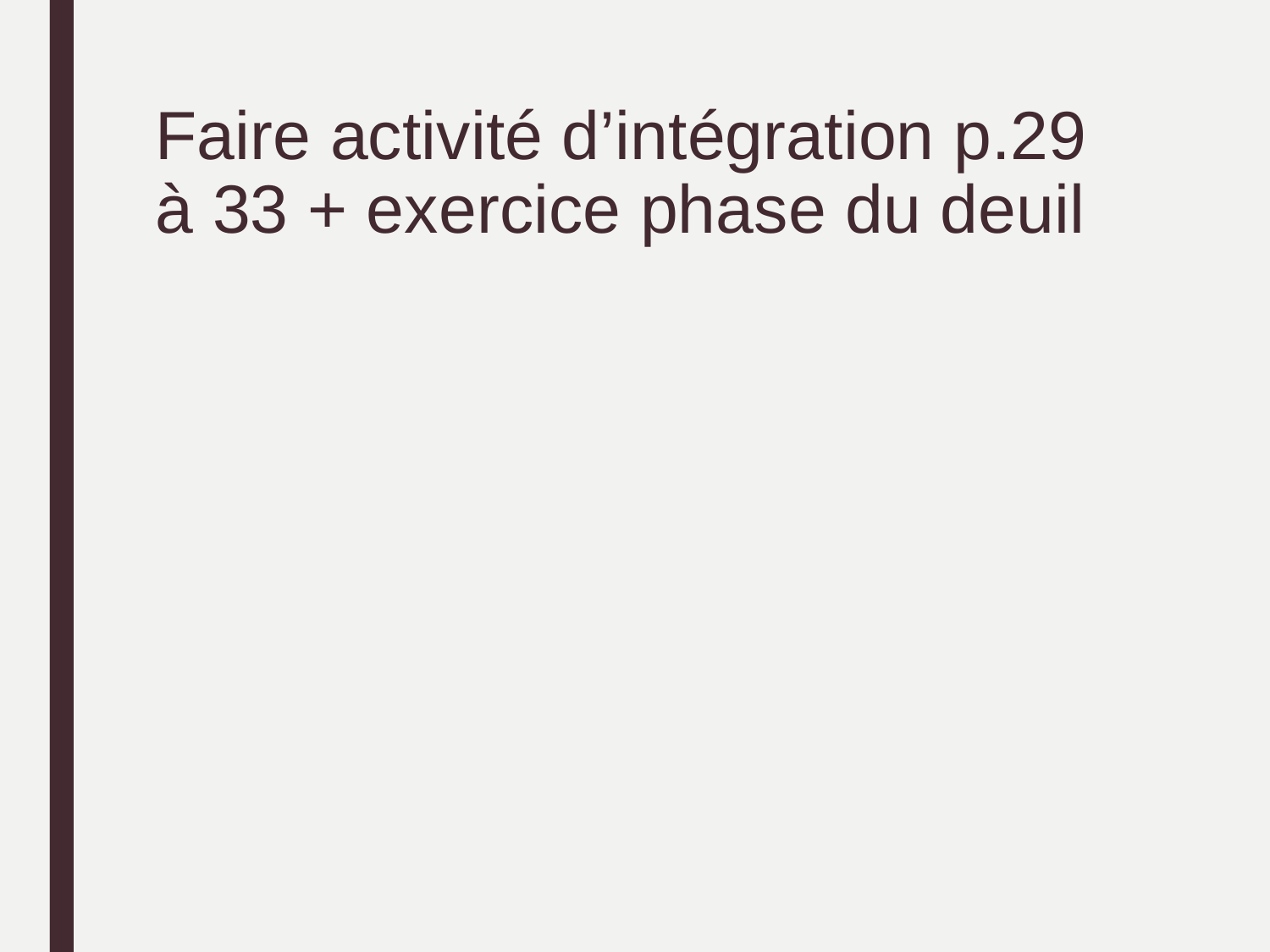

# Faire activité d’intégration p.29 à 33 + exercice phase du deuil